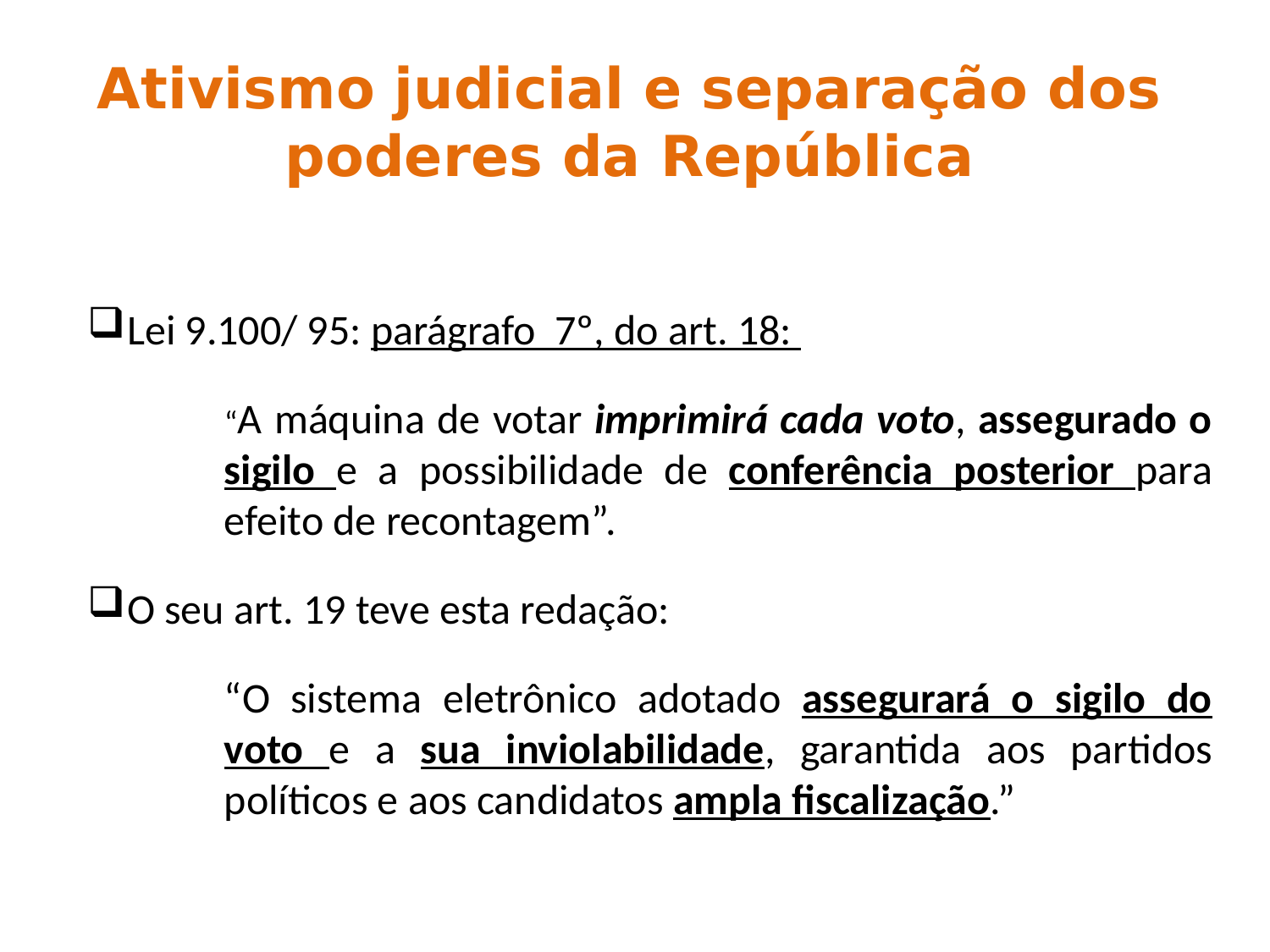

Ativismo judicial e separação dos poderes da República
Lei 9.100/ 95: parágrafo  7º, do art. 18:

	“A máquina de votar imprimirá cada voto, assegurado o sigilo e a possibilidade de conferência posterior para efeito de recontagem”.

O seu art. 19 teve esta redação:

	“O sistema eletrônico adotado assegurará o sigilo do voto e a sua inviolabilidade, garantida aos partidos políticos e aos candidatos ampla fiscalização.”